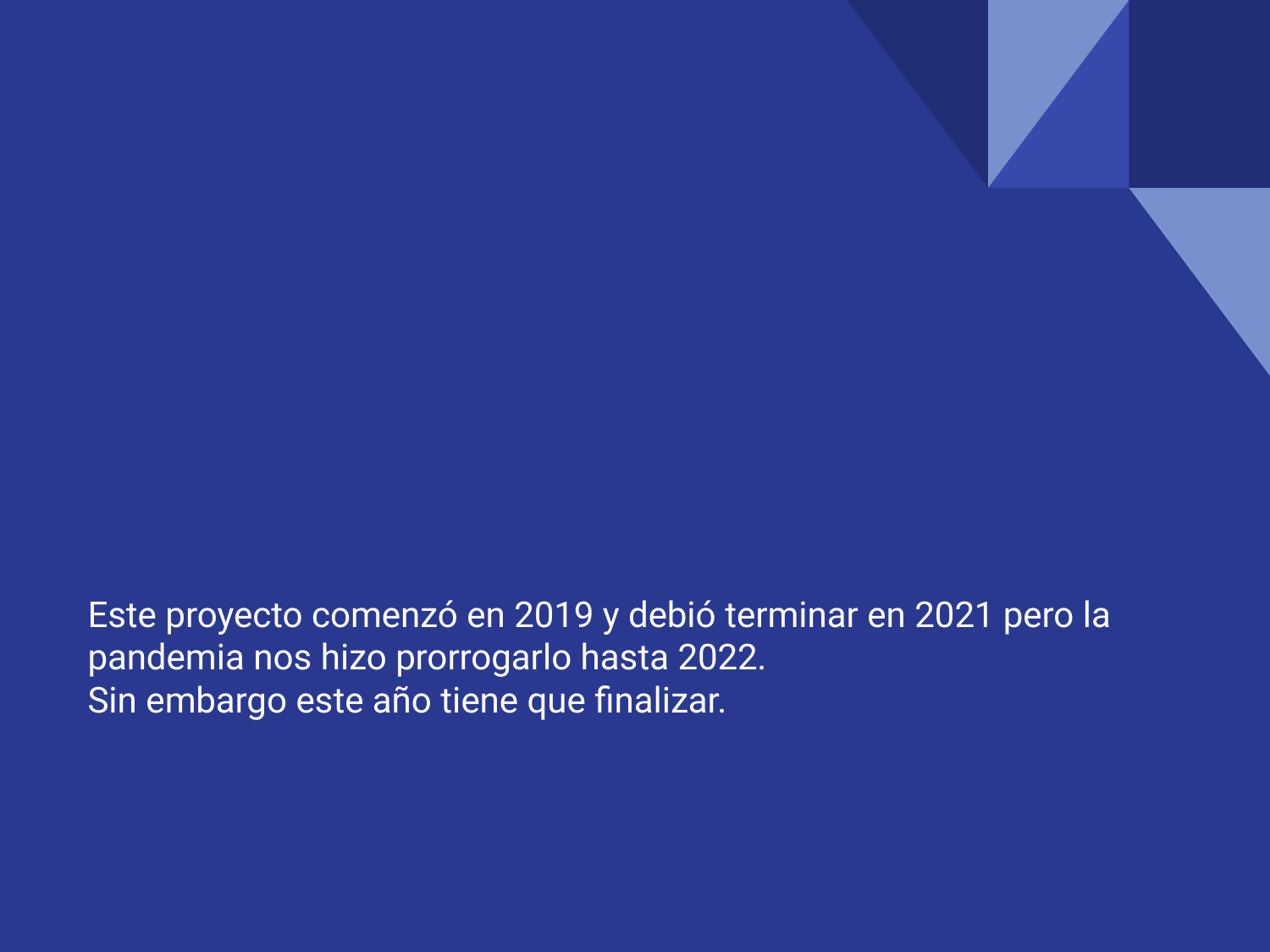

# Este proyecto comenzó en 2019 y debió terminar en 2021 pero la pandemia nos hizo prorrogarlo hasta 2022.
Sin embargo este año tiene que finalizar.